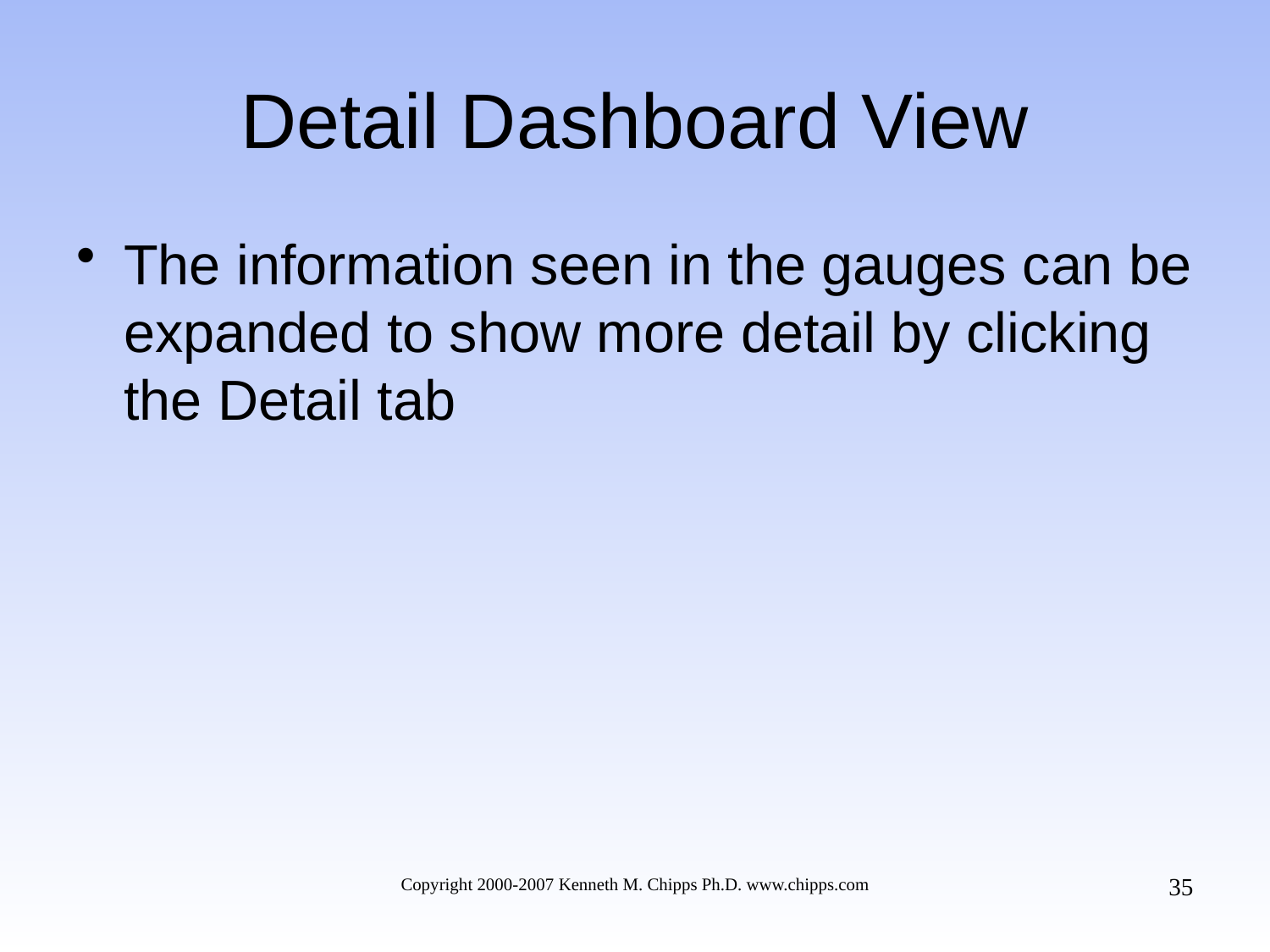

# Detail Dashboard View
The information seen in the gauges can be expanded to show more detail by clicking the Detail tab
35
Copyright 2000-2007 Kenneth M. Chipps Ph.D. www.chipps.com